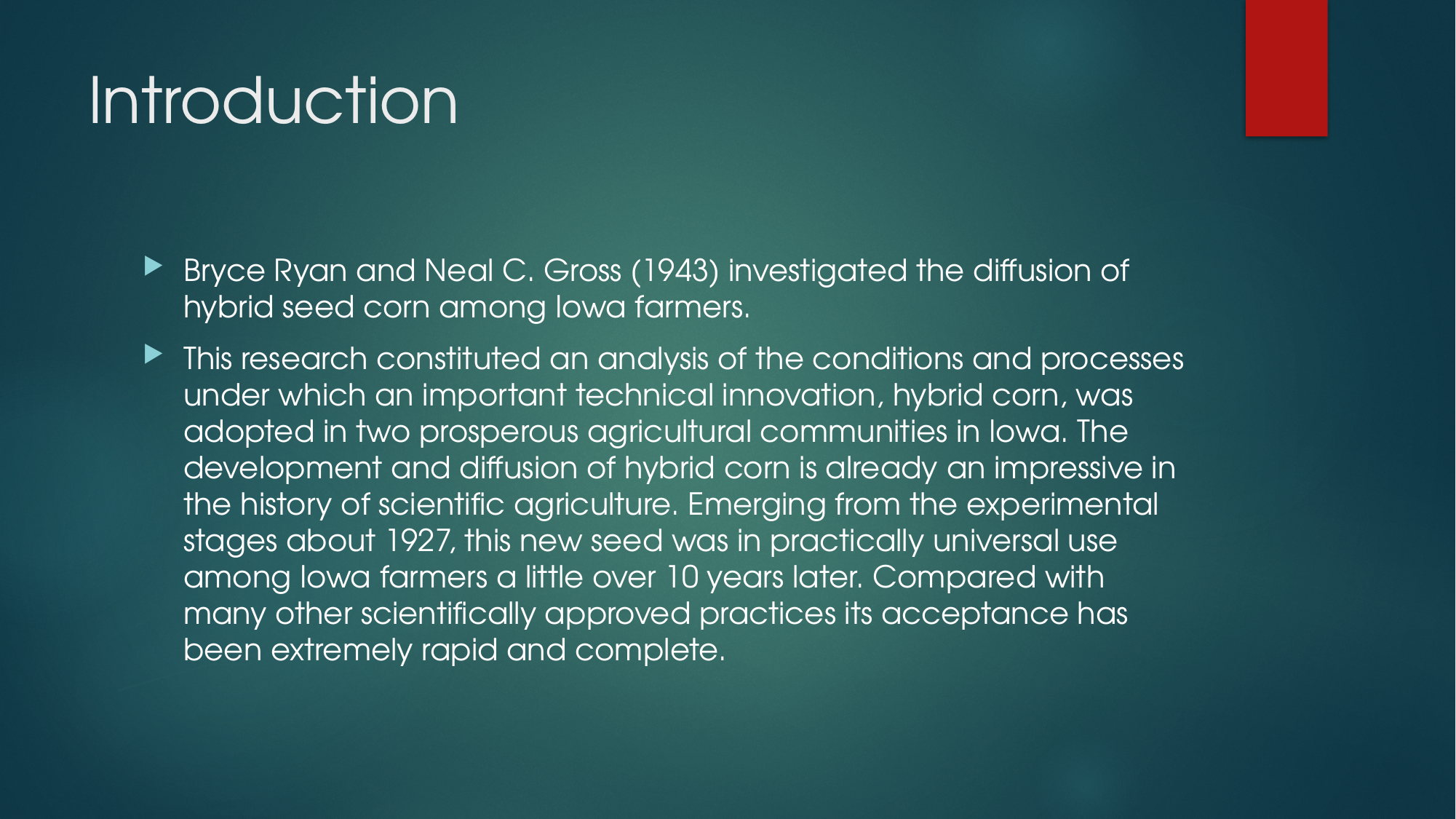

# Introduction
Bryce Ryan and Neal C. Gross (1943) investigated the diffusion of hybrid seed corn among Iowa farmers.
This research constituted an analysis of the conditions and processes under which an important technical innovation, hybrid corn, was adopted in two prosperous agricultural communities in Iowa. The development and diffusion of hybrid corn is already an impressive in the history of scientific agriculture. Emerging from the experimental stages about 1927, this new seed was in practically universal use among Iowa farmers a little over 10 years later. Compared with many other scientifically approved practices its acceptance has been extremely rapid and complete.